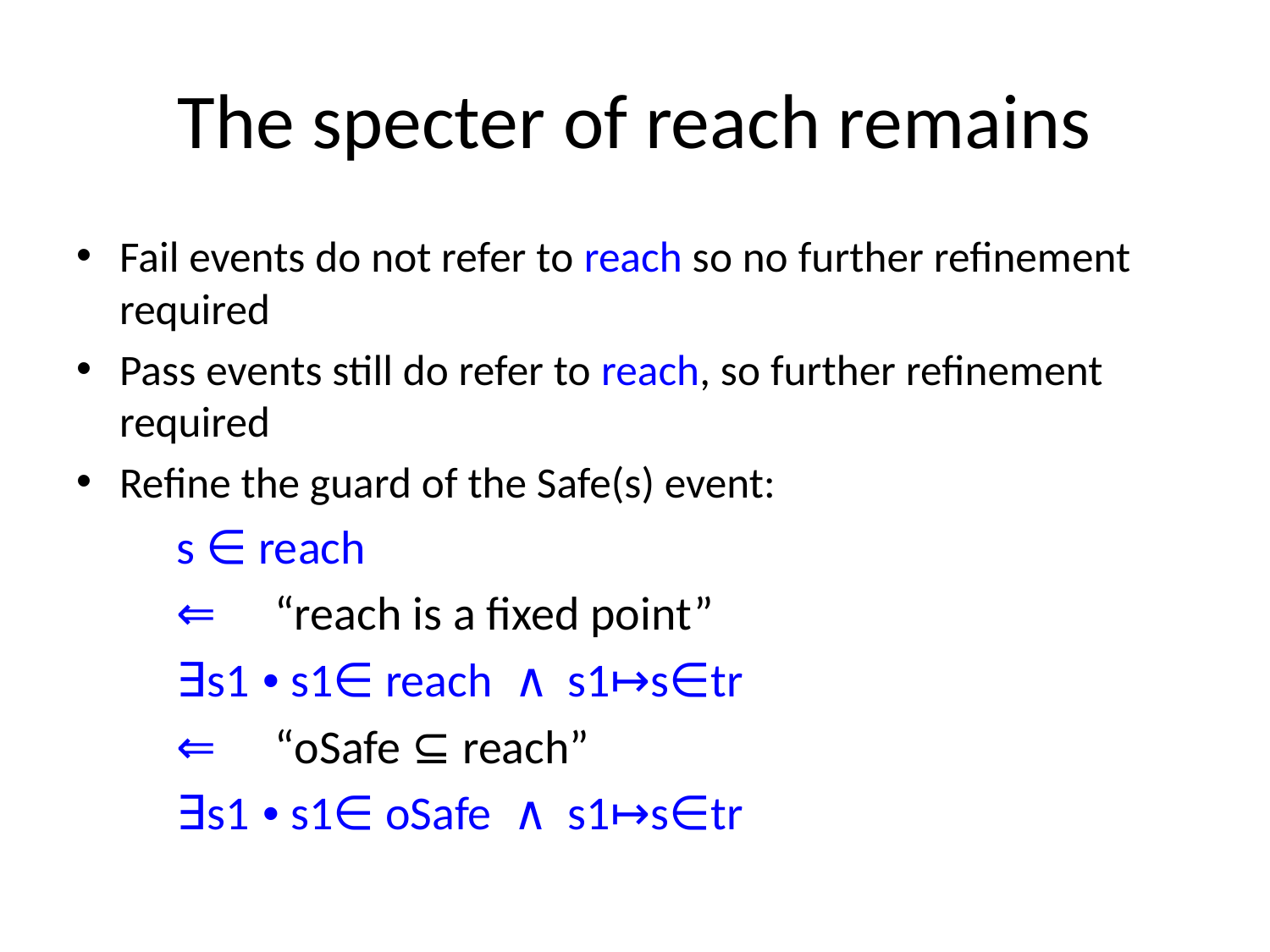

# The specter of reach remains
Fail events do not refer to reach so no further refinement required
Pass events still do refer to reach, so further refinement required
Refine the guard of the Safe(s) event:
	s ∈ reach
⇐		“reach is a fixed point”
	∃s1 • s1∈ reach  ∧	s1↦s∈tr
⇐		“oSafe ⊆ reach”
	∃s1 • s1∈ oSafe  ∧	s1↦s∈tr